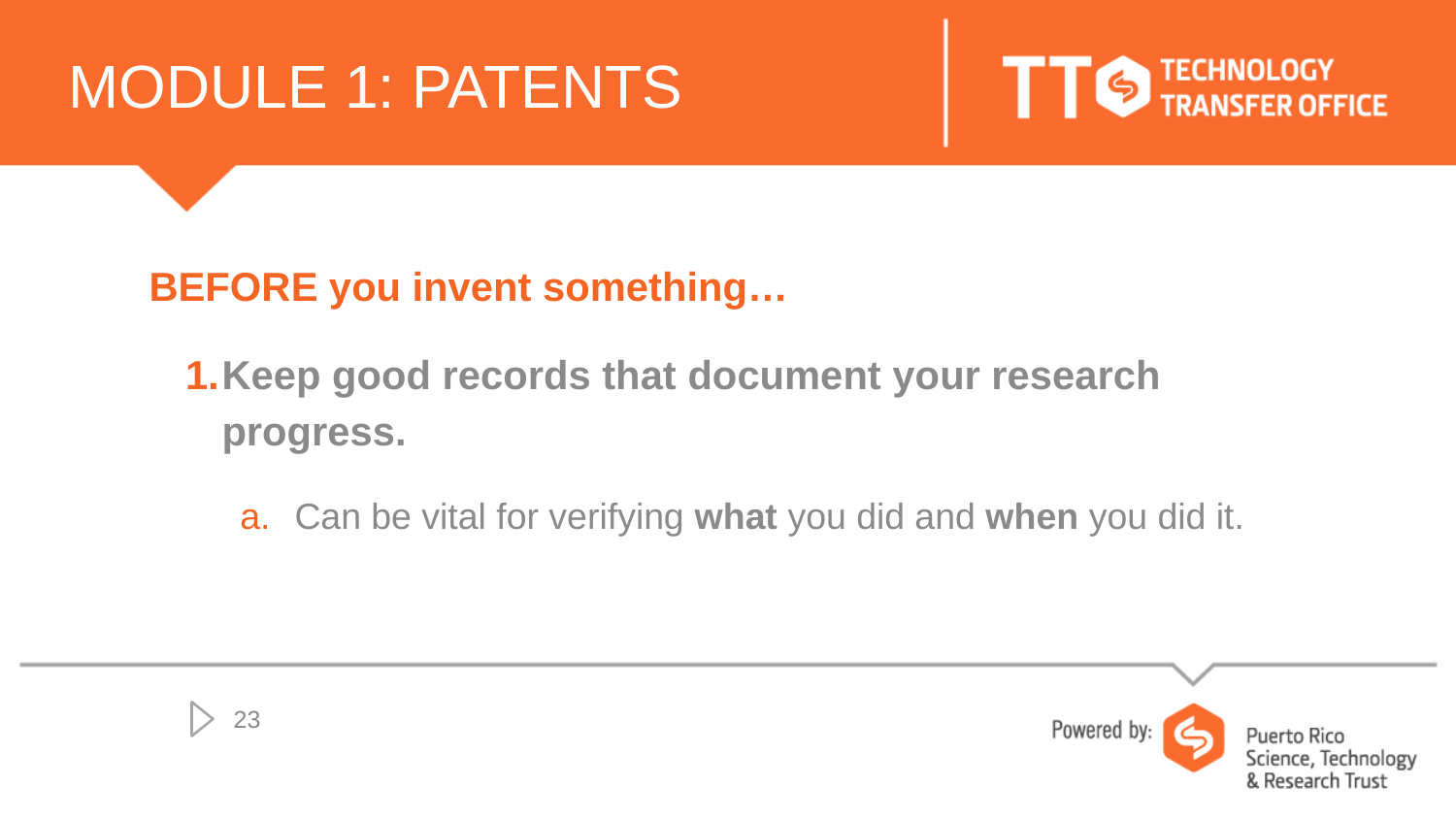

# MODULE 1: PATENTS
BEFORE you invent something…
Keep good records that document your research progress.
Can be vital for verifying what you did and when you did it.
23